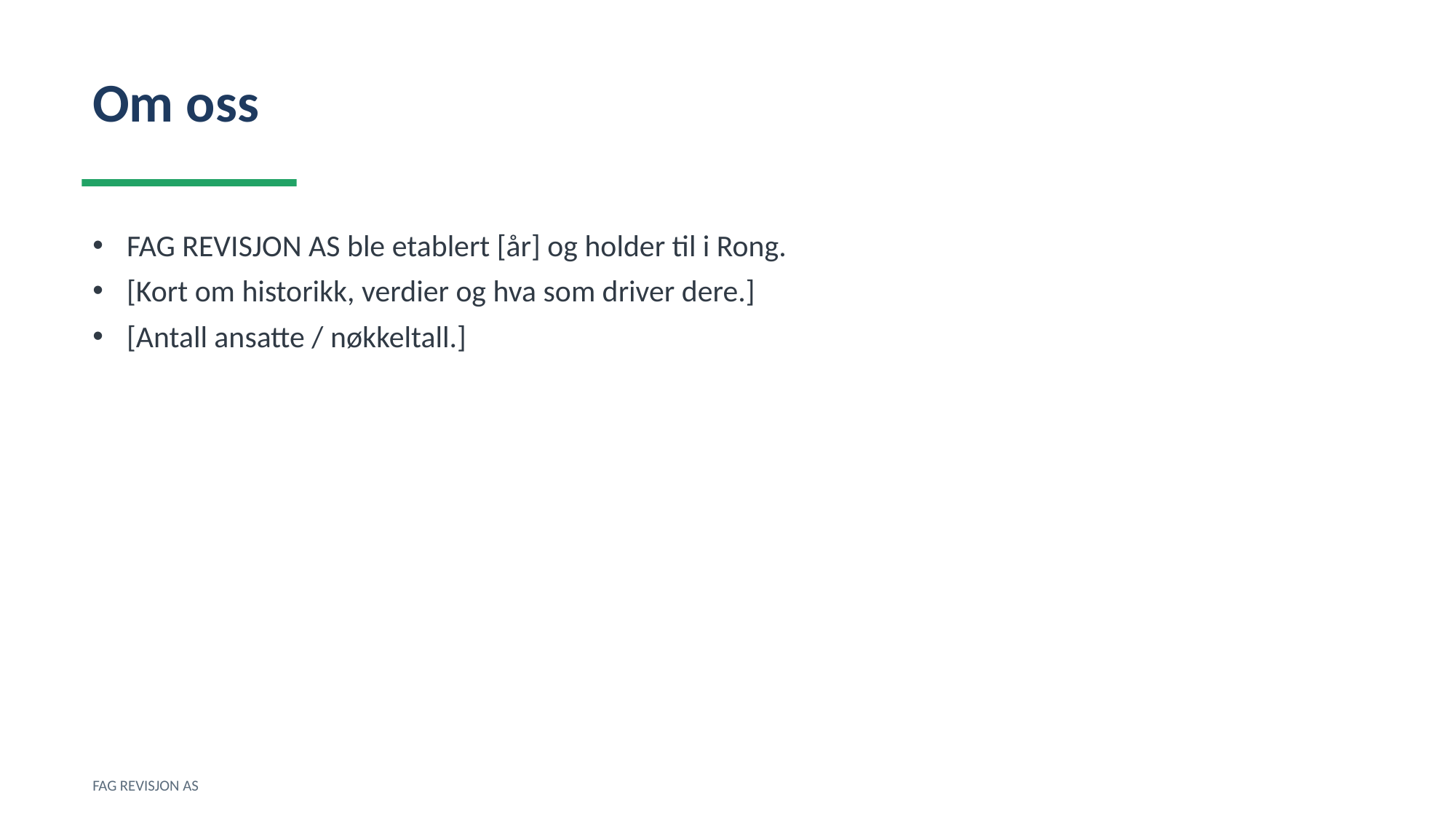

Om oss

FAG REVISJON AS ble etablert [år] og holder til i Rong.
[Kort om historikk, verdier og hva som driver dere.]
[Antall ansatte / nøkkeltall.]
FAG REVISJON AS